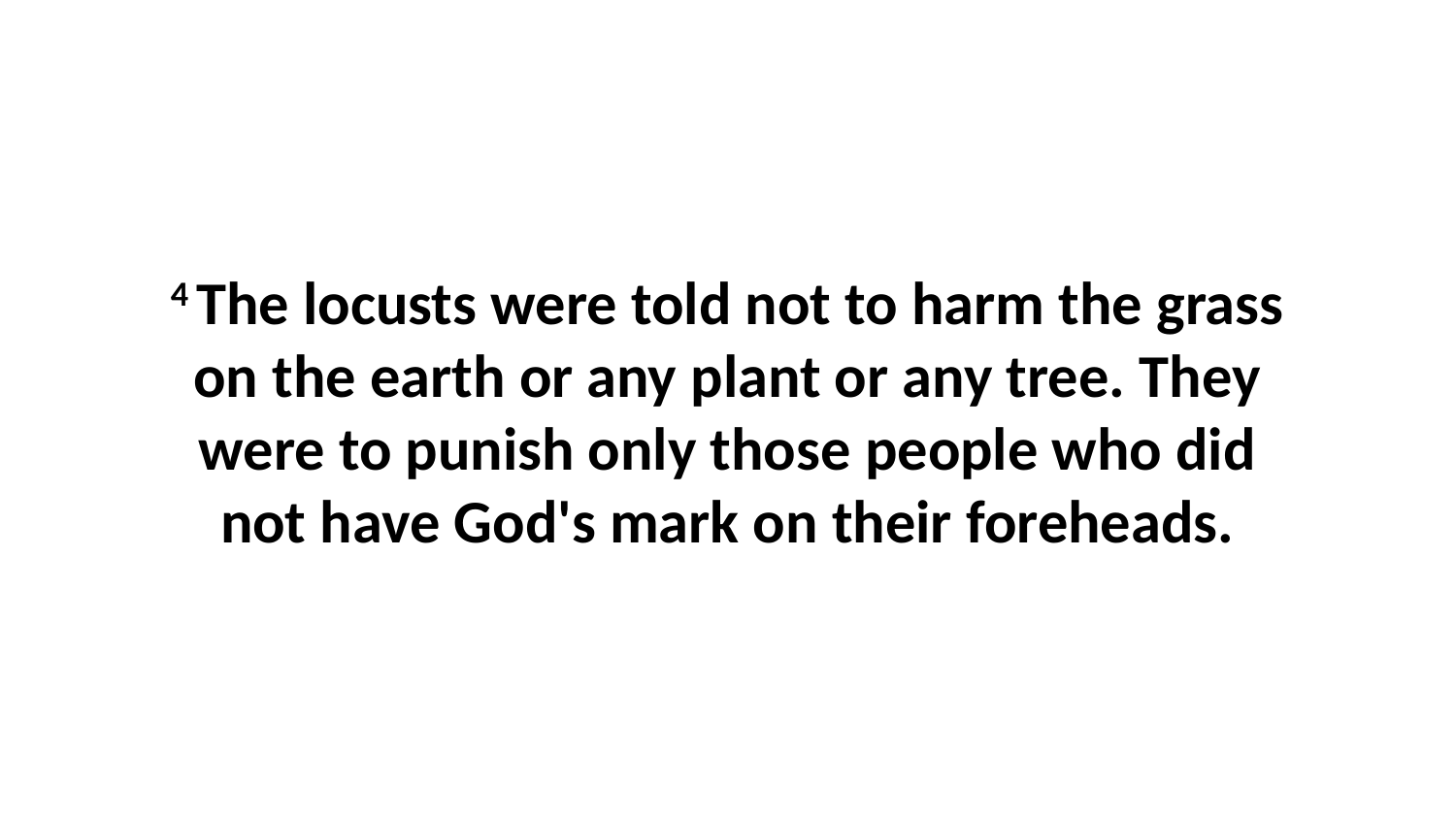

4 The locusts were told not to harm the grass on the earth or any plant or any tree. They were to punish only those people who did not have God's mark on their foreheads.